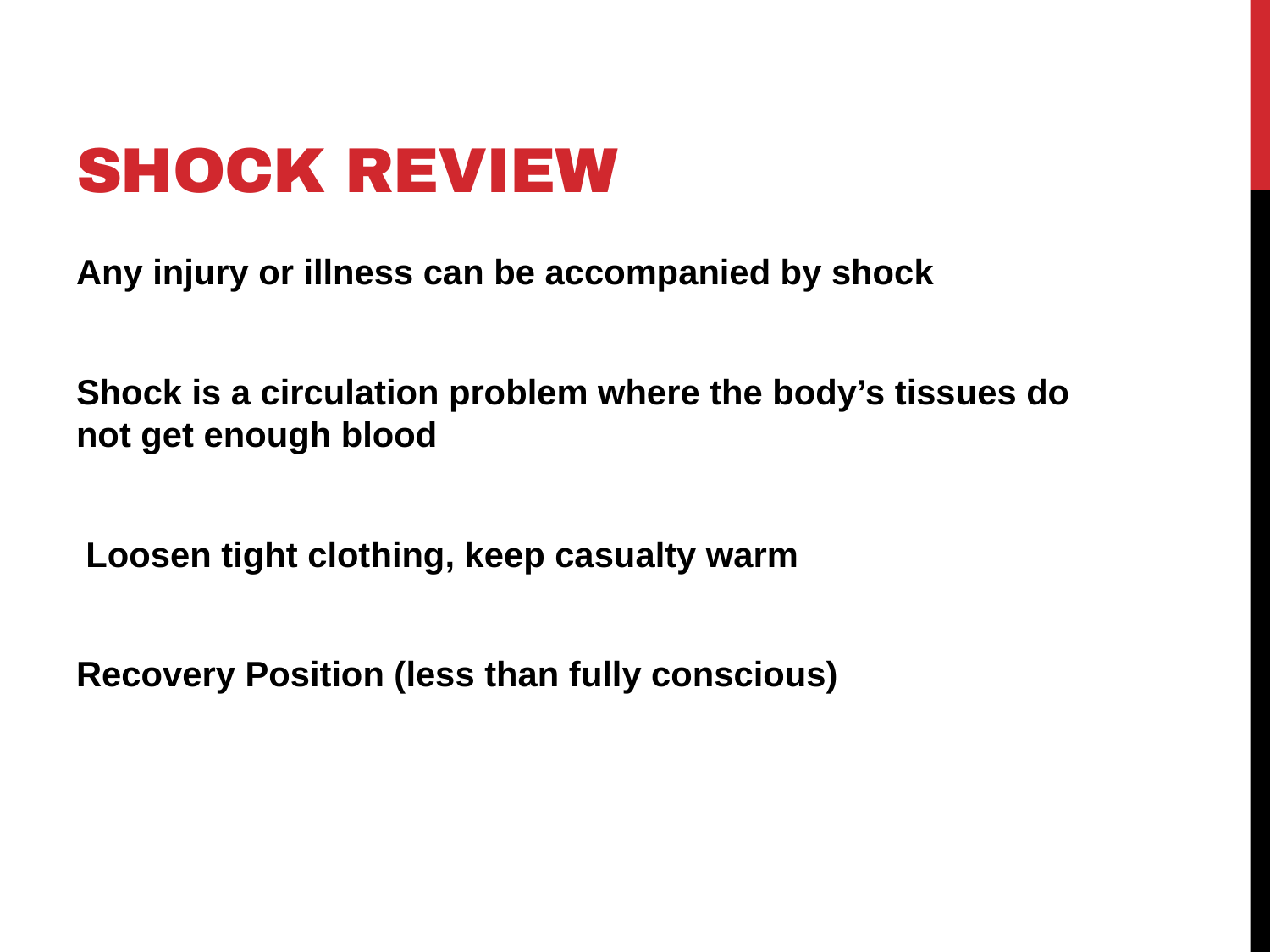

# Shock Review
Any injury or illness can be accompanied by shock

Shock is a circulation problem where the body’s tissues do not get enough blood

 Loosen tight clothing, keep casualty warm

Recovery Position (less than fully conscious)